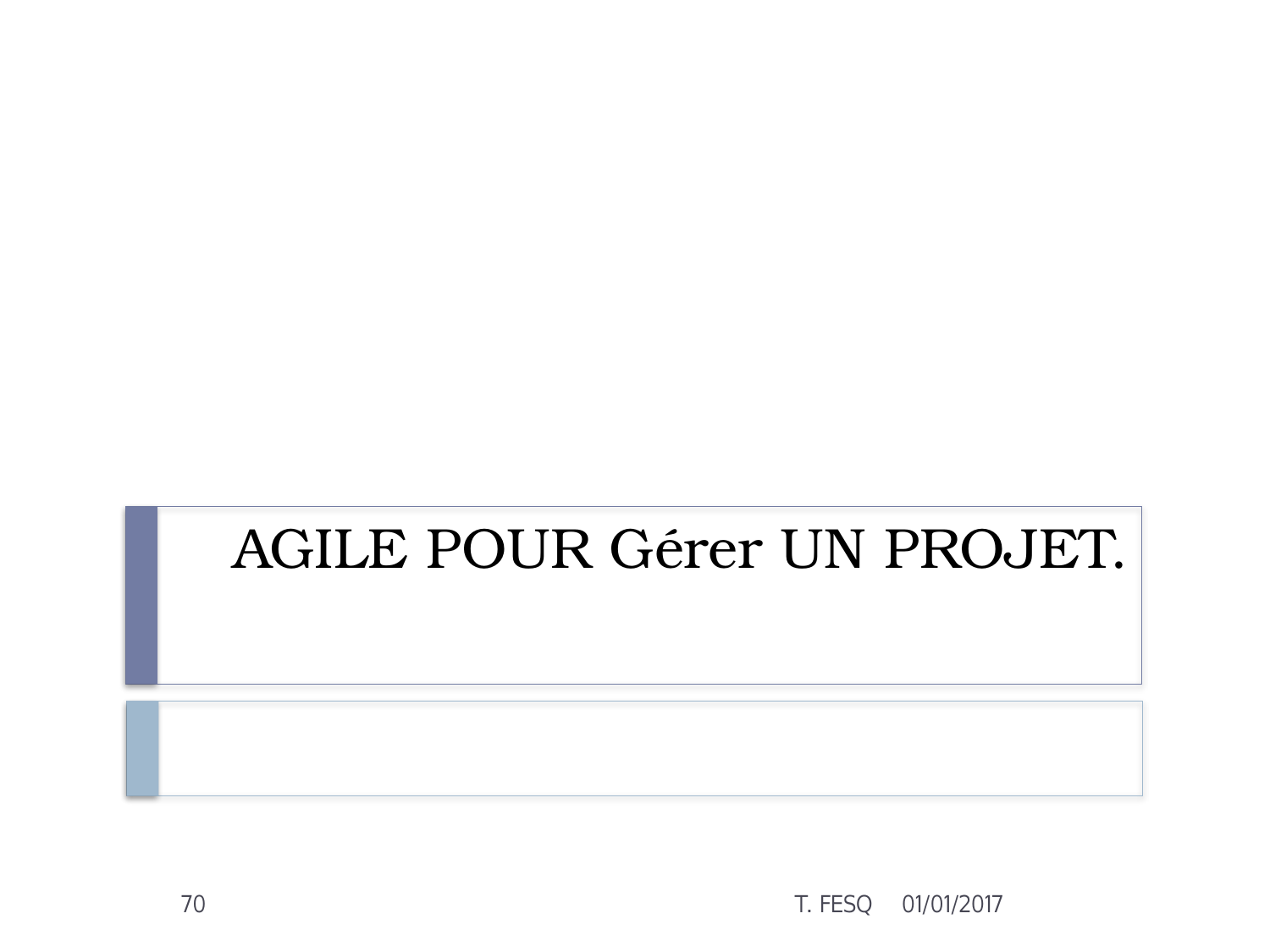

# AGILE POUR Gérer UN PROJET.
70
T. FESQ
01/01/2017